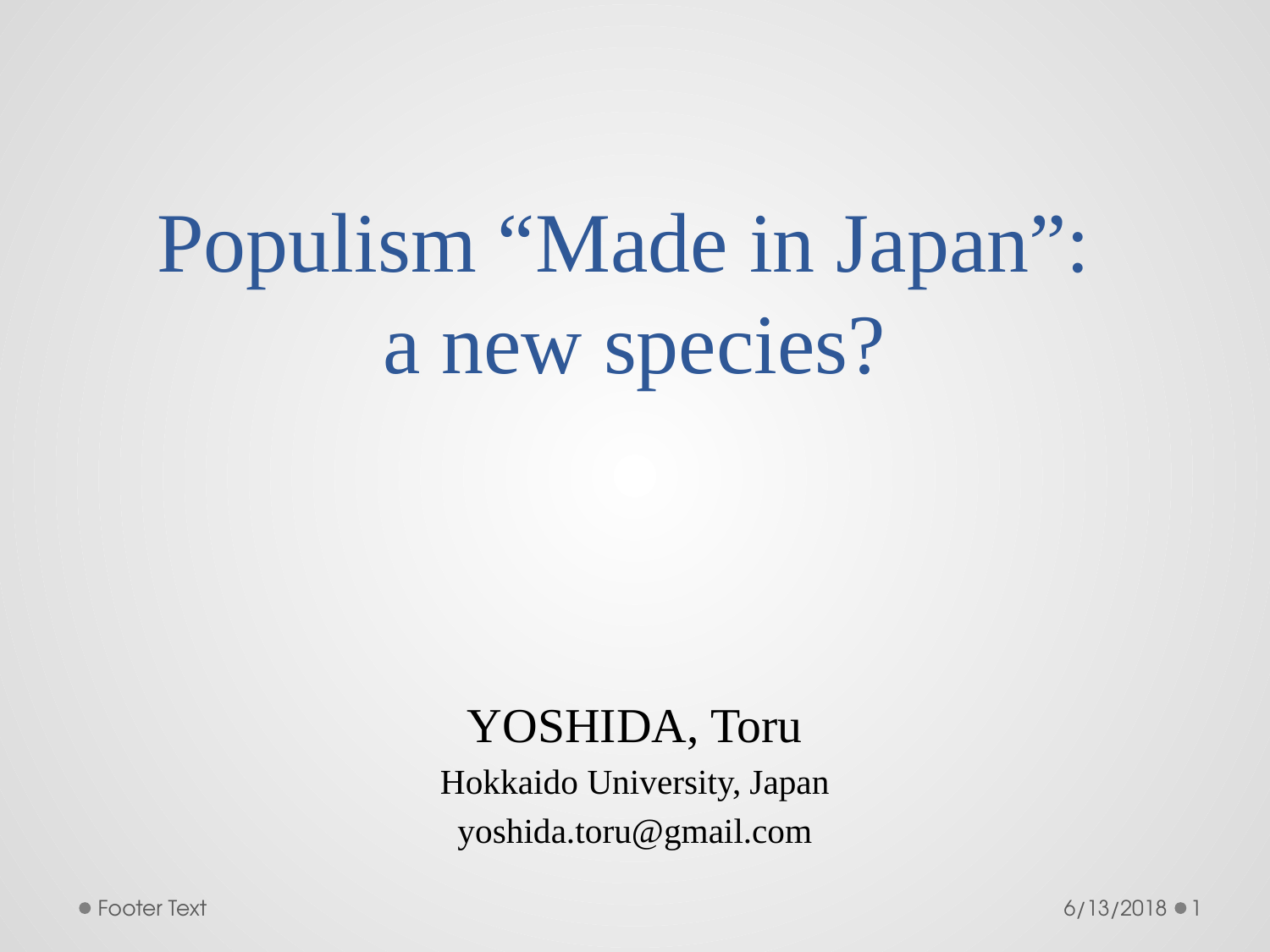

# Populism “Made in Japan”: a new species?
YOSHIDA, Toru
Hokkaido University, Japan
yoshida.toru@gmail.com
Footer Text
6/13/2018
1